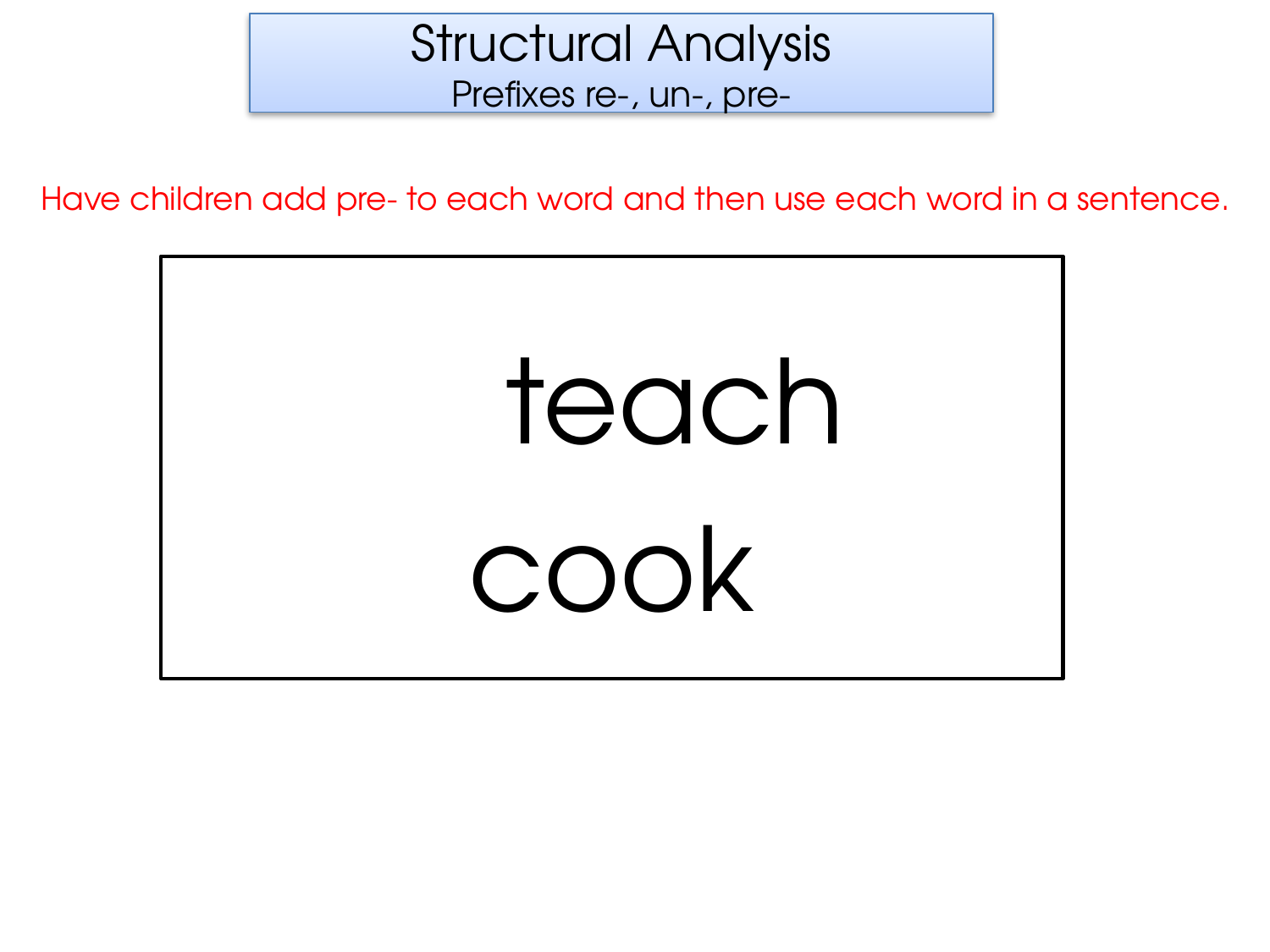

Structural Analysis
Prefixes re-, un-, pre-
Have children add pre- to each word and then use each word in a sentence.
	teach
cook